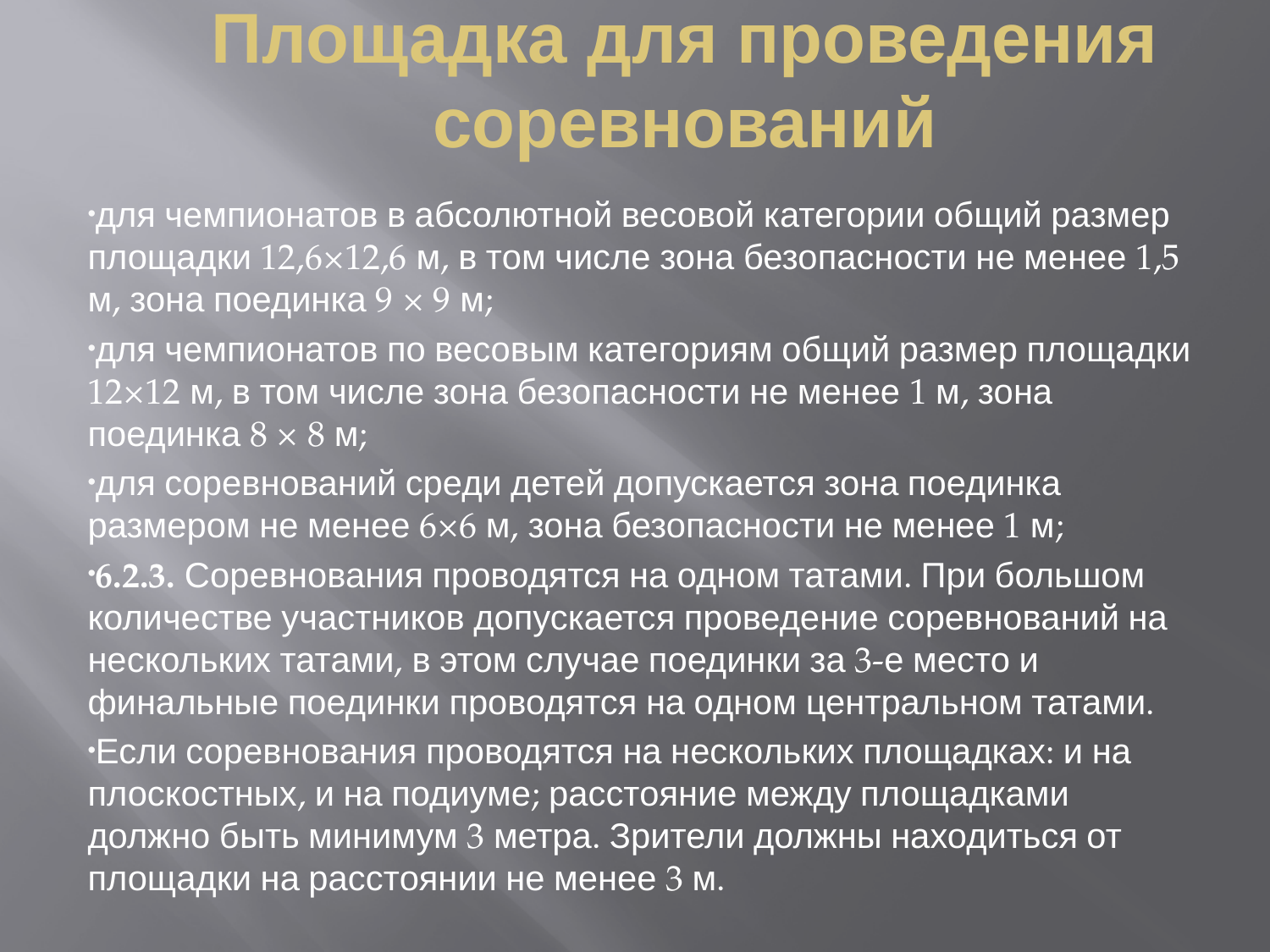

# Площадка для проведения соревнований
для чемпионатов в абсолютной весовой категории общий размер площадки 12,6×12,6 м, в том числе зона безопасности не менее 1,5 м, зона поединка 9 × 9 м;
для чемпионатов по весовым категориям общий размер площадки 12×12 м, в том числе зона безопасности не менее 1 м, зона поединка 8 × 8 м;
для соревнований среди детей допускается зона поединка размером не менее 6×6 м, зона безопасности не менее 1 м;
6.2.3. Соревнования проводятся на одном татами. При большом количестве участников допускается проведение соревнований на нескольких татами, в этом случае поединки за 3-е место и финальные поединки проводятся на одном центральном татами.
Если соревнования проводятся на нескольких площадках: и на плоскостных, и на подиуме; расстояние между площадками должно быть минимум 3 метра. Зрители должны находиться от площадки на расстоянии не менее 3 м.